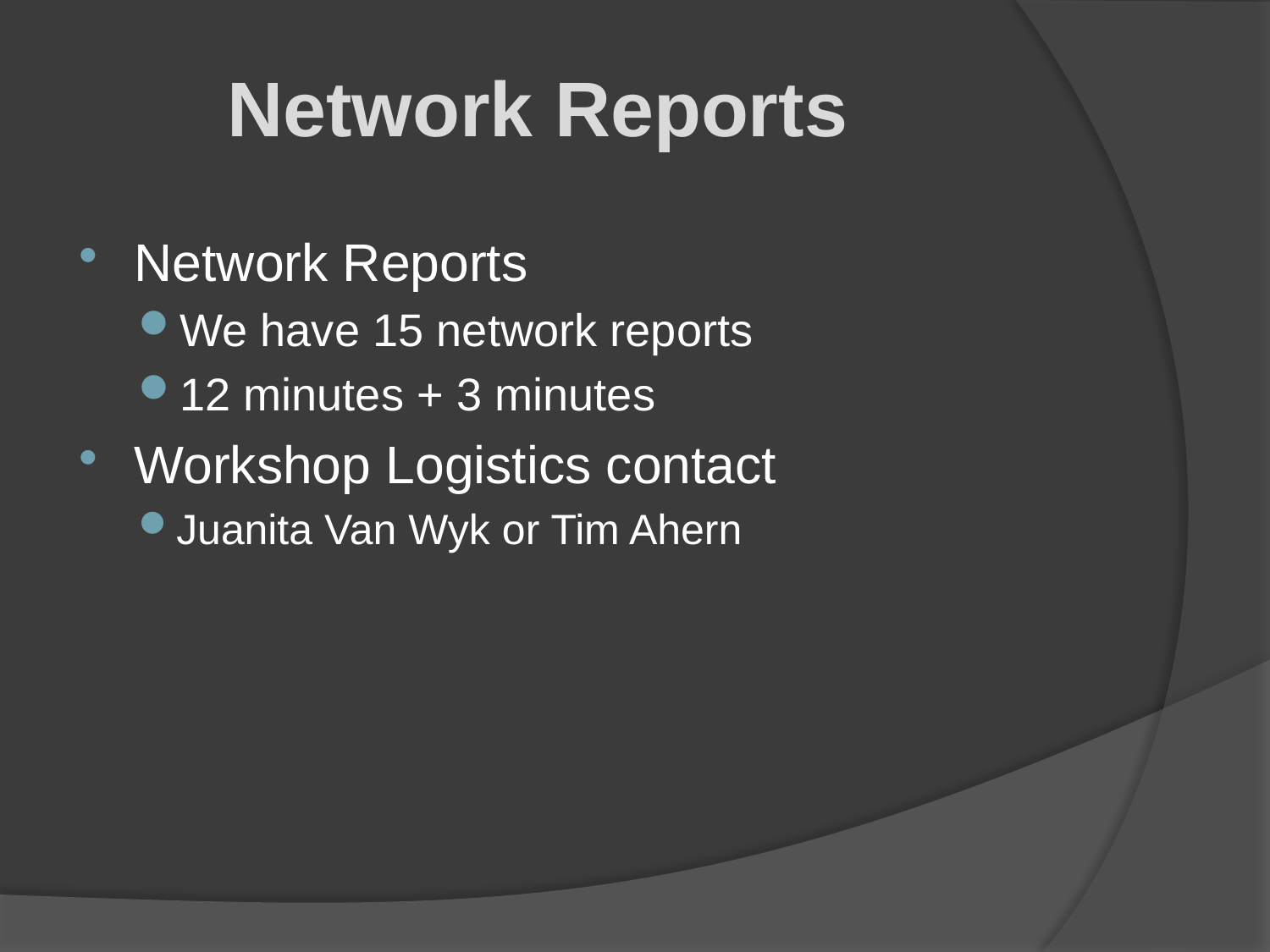

Network Reports
Network Reports
We have 15 network reports
12 minutes + 3 minutes
Workshop Logistics contact
Juanita Van Wyk or Tim Ahern